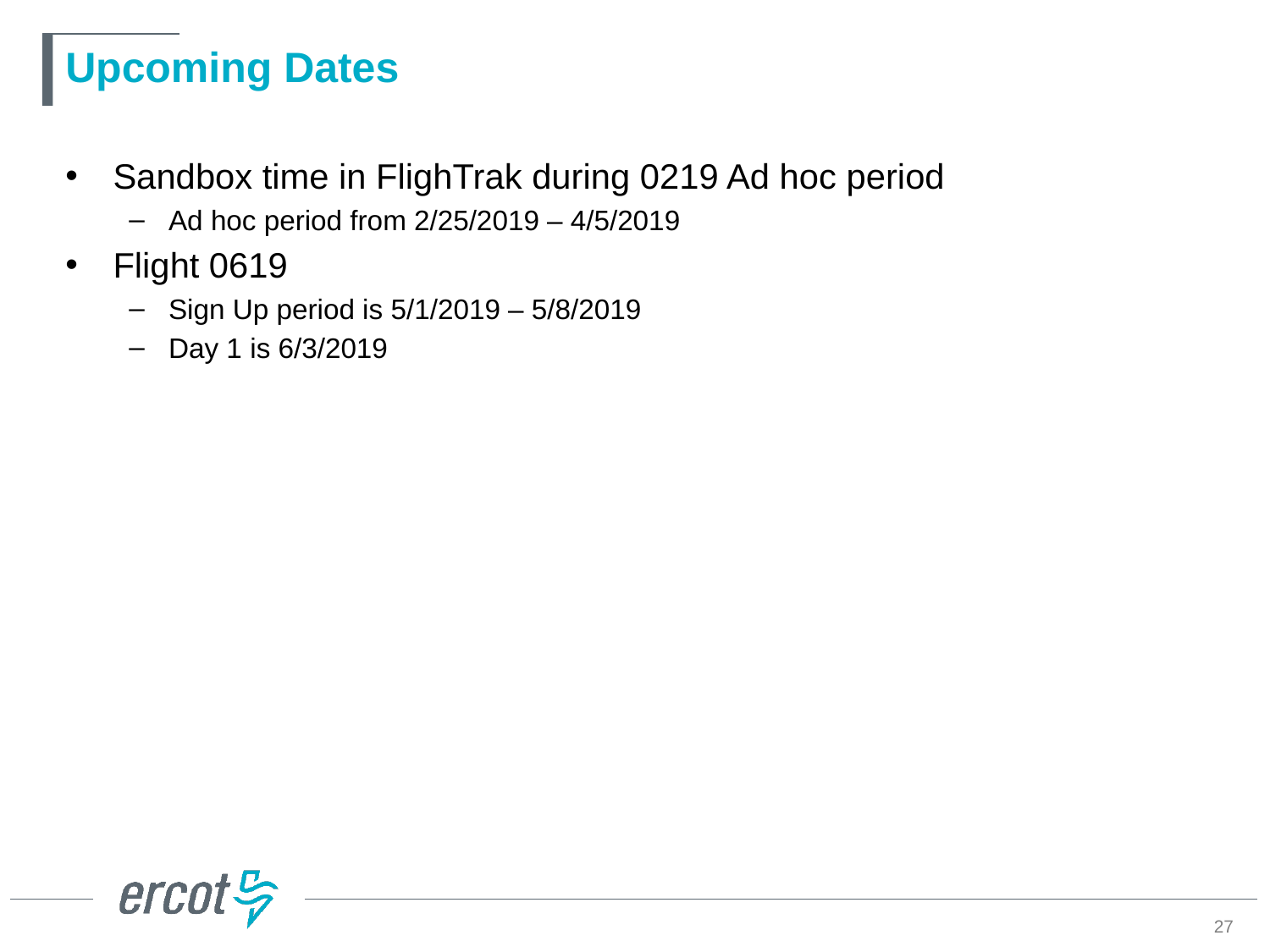

# Upcoming Dates
Sandbox time in FlighTrak during 0219 Ad hoc period
Ad hoc period from 2/25/2019 – 4/5/2019
Flight 0619
Sign Up period is 5/1/2019 – 5/8/2019
Day 1 is 6/3/2019